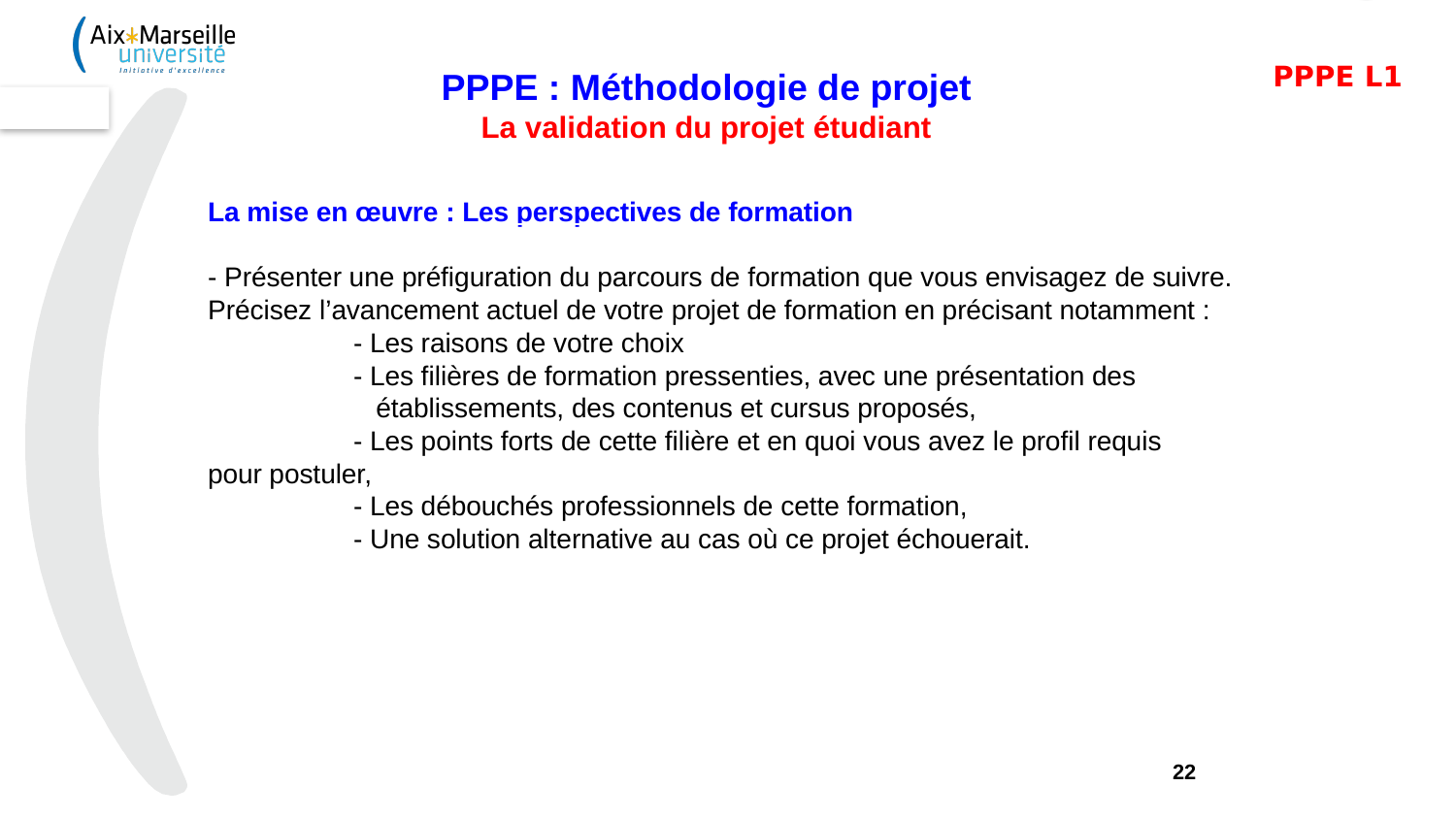

PPPE L1

PPPE : Méthodologie de projet
La validation du projet étudiant

La mise en œuvre : Les perspectives de formation
- Présenter une préfiguration du parcours de formation que vous envisagez de suivre. Précisez l’avancement actuel de votre projet de formation en précisant notamment :
	- Les raisons de votre choix
	- Les filières de formation pressenties, avec une présentation des  	  	   établissements, des contenus et cursus proposés,
	- Les points forts de cette filière et en quoi vous avez le profil requis 	   pour postuler,
	- Les débouchés professionnels de cette formation,
	- Une solution alternative au cas où ce projet échouerait.
22